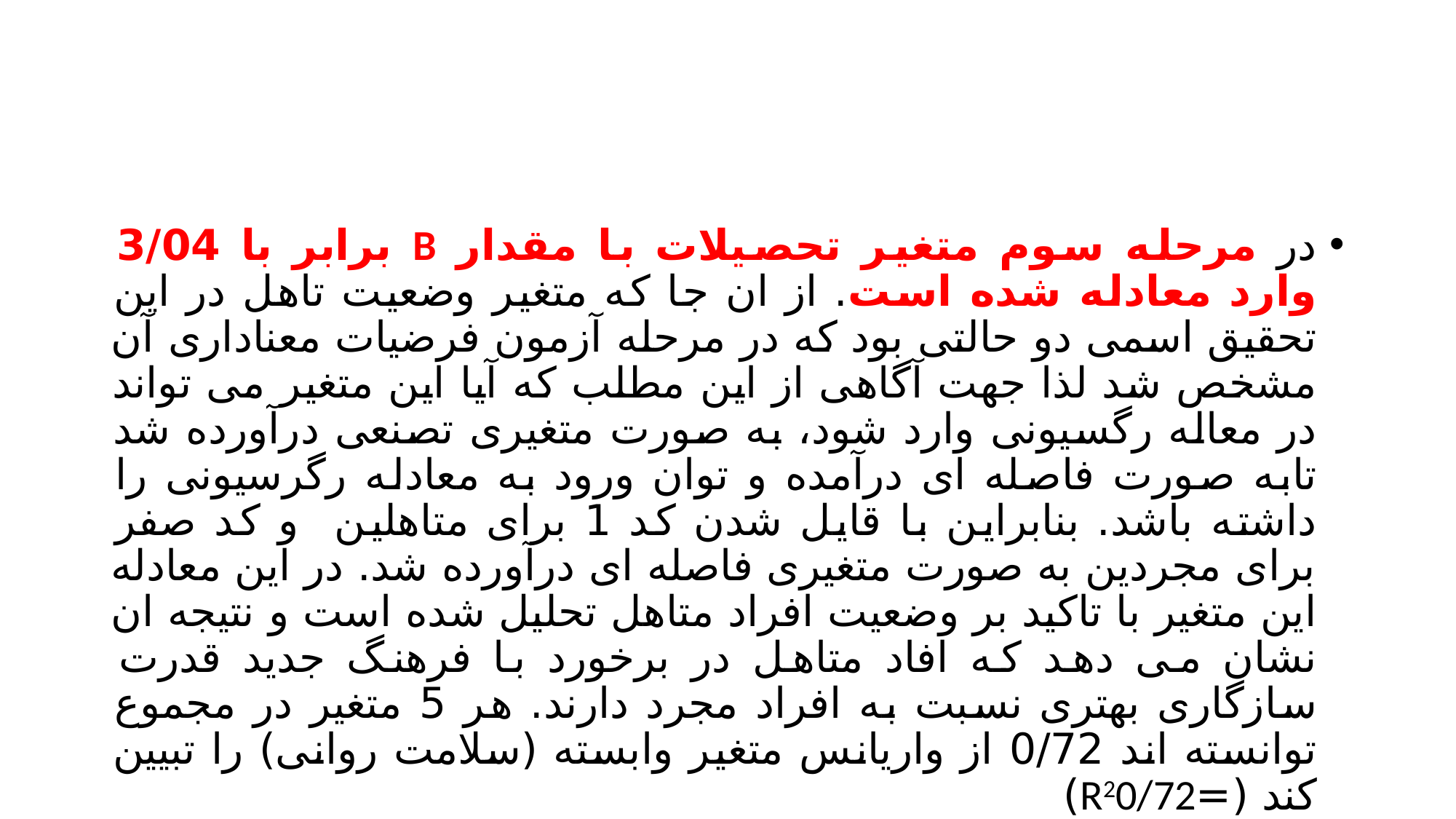

#
در مرحله سوم متغیر تحصیلات با مقدار B برابر با 3/04 وارد معادله شده است. از ان جا که متغیر وضعیت تاهل در این تحقیق اسمی دو حالتی بود که در مرحله آزمون فرضیات معناداری آن مشخص شد لذا جهت آگاهی از این مطلب که آیا این متغیر می تواند در معاله رگسیونی وارد شود، به صورت متغیری تصنعی درآورده شد تابه صورت فاصله ای درآمده و توان ورود به معادله رگرسیونی را داشته باشد. بنابراین با قایل شدن کد 1 برای متاهلین  و کد صفر برای مجردین به صورت متغیری فاصله ای درآورده شد. در این معادله این متغیر با تاکید بر وضعیت افراد متاهل تحلیل شده است و نتیجه ان نشان می دهد که افاد متاهل در برخورد با فرهنگ جدید قدرت سازگاری بهتری نسبت به افراد مجرد دارند. هر 5 متغیر در مجموع توانسته اند 0/72 از واریانس متغیر وابسته (سلامت روانی) را تبیین کند (=R20/72)